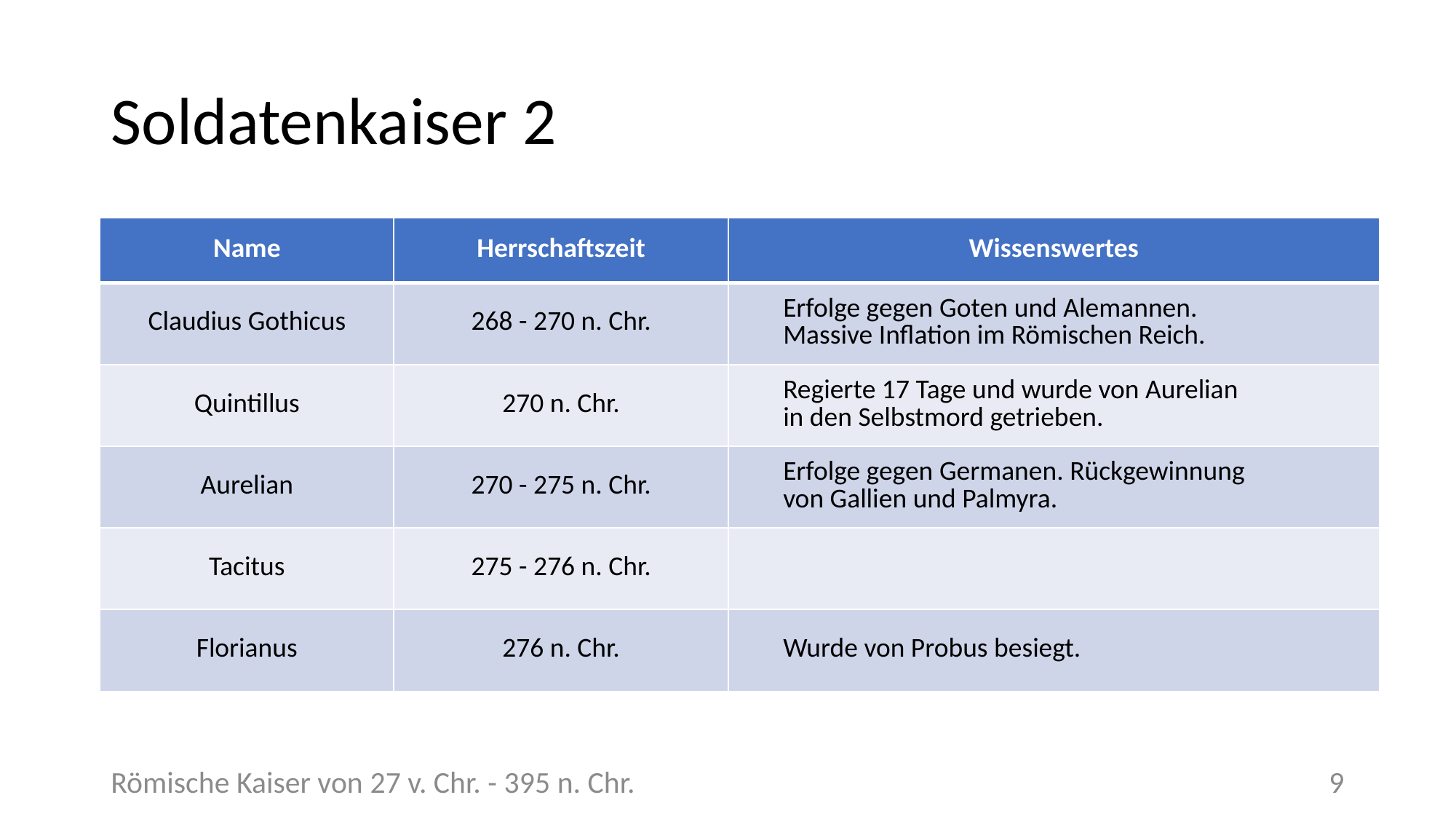

# Soldatenkaiser 2
| Name | Herrschaftszeit | Wissenswertes |
| --- | --- | --- |
| Claudius Gothicus | 268 - 270 n. Chr. | Erfolge gegen Goten und Alemannen. Massive Inflation im Römischen Reich. |
| Quintillus | 270 n. Chr. | Regierte 17 Tage und wurde von Aurelian in den Selbstmord getrieben. |
| Aurelian | 270 - 275 n. Chr. | Erfolge gegen Germanen. Rückgewinnung von Gallien und Palmyra. |
| Tacitus | 275 - 276 n. Chr. |  |
| Florianus | 276 n. Chr. | Wurde von Probus besiegt. |
Römische Kaiser von 27 v. Chr. - 395 n. Chr.
9